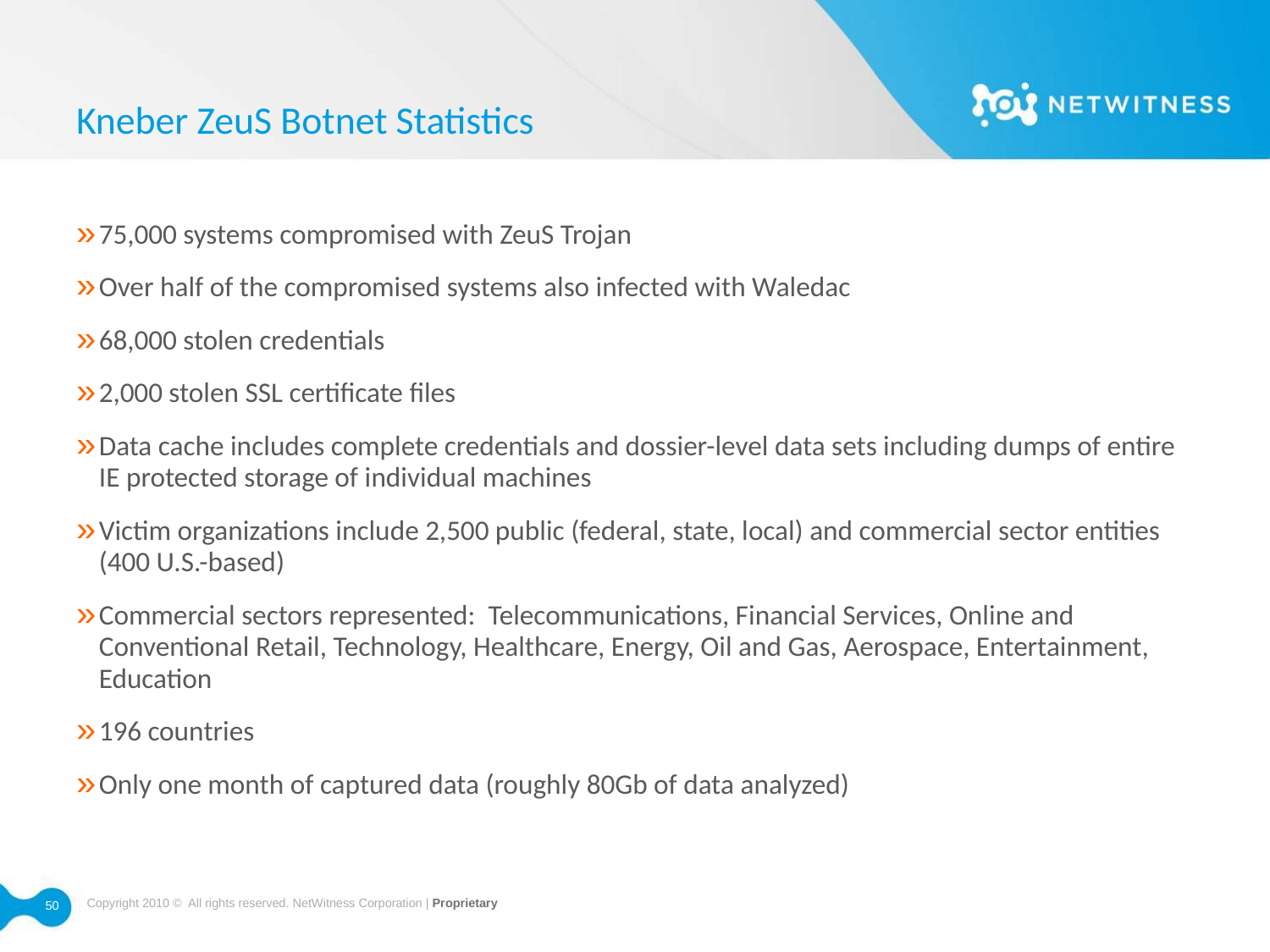

# Kneber ZeuS Botnet Statistics
75,000 systems compromised with ZeuS Trojan
Over half of the compromised systems also infected with Waledac
68,000 stolen credentials
2,000 stolen SSL certificate files
Data cache includes complete credentials and dossier-level data sets including dumps of entire IE protected storage of individual machines
Victim organizations include 2,500 public (federal, state, local) and commercial sector entities (400 U.S.-based)
Commercial sectors represented:  Telecommunications, Financial Services, Online and Conventional Retail, Technology, Healthcare, Energy, Oil and Gas, Aerospace, Entertainment, Education
196 countries
Only one month of captured data (roughly 80Gb of data analyzed)